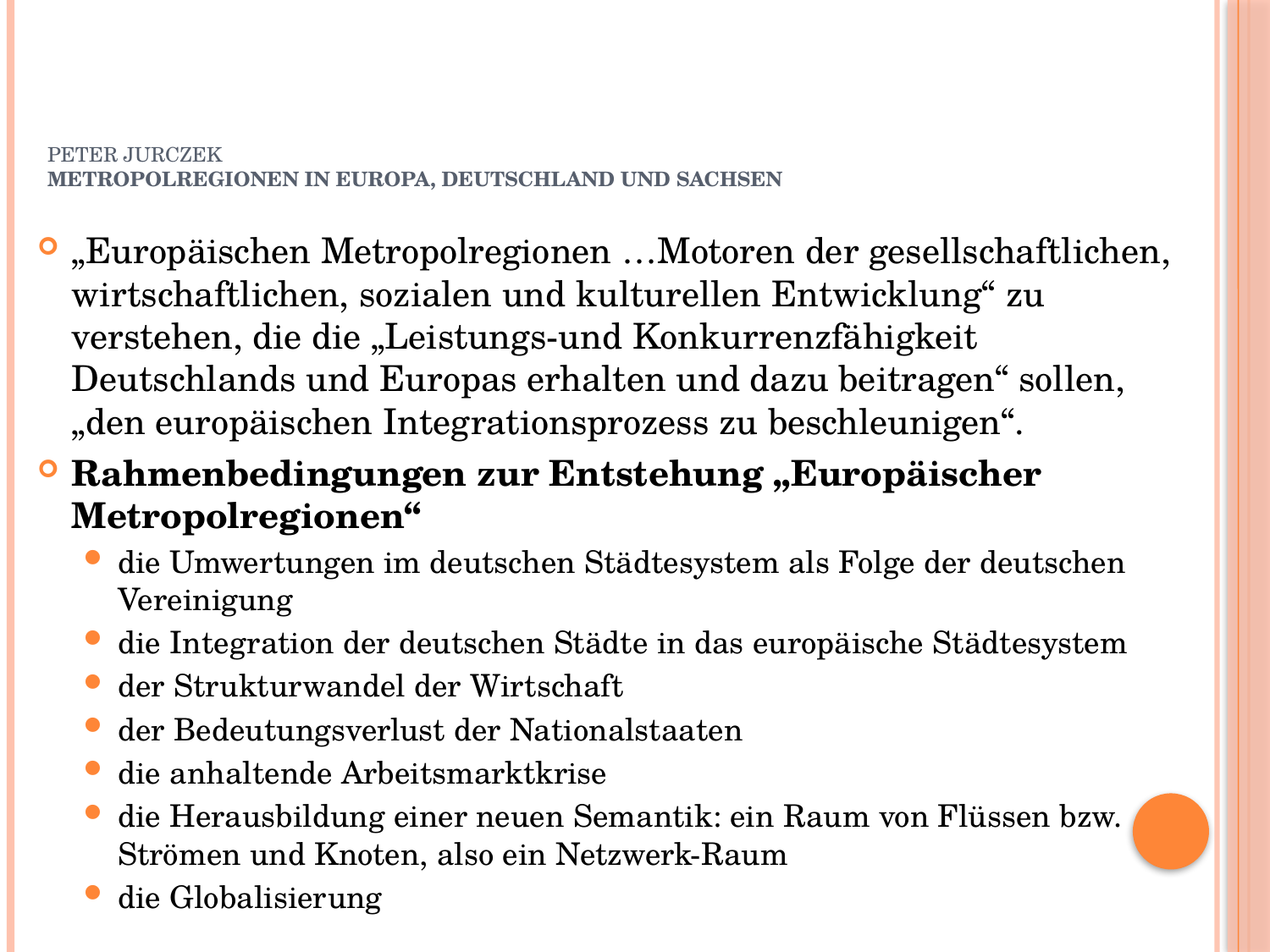

# Peter Jurczek Metropolregionen in Europa, Deutschland und Sachsen
„Europäischen Metropolregionen …Motoren der gesellschaftlichen, wirtschaftlichen, sozialen und kulturellen Entwicklung“ zu verstehen, die die „Leistungs-und Konkurrenzfähigkeit Deutschlands und Europas erhalten und dazu beitragen“ sollen, „den europäischen Integrationsprozess zu beschleunigen“.
Rahmenbedingungen zur Entstehung „Europäischer Metropolregionen“
die Umwertungen im deutschen Städtesystem als Folge der deutschen Vereinigung
die Integration der deutschen Städte in das europäische Städtesystem
der Strukturwandel der Wirtschaft
der Bedeutungsverlust der Nationalstaaten
die anhaltende Arbeitsmarktkrise
die Herausbildung einer neuen Semantik: ein Raum von Flüssen bzw. Strömen und Knoten, also ein Netzwerk-Raum
die Globalisierung